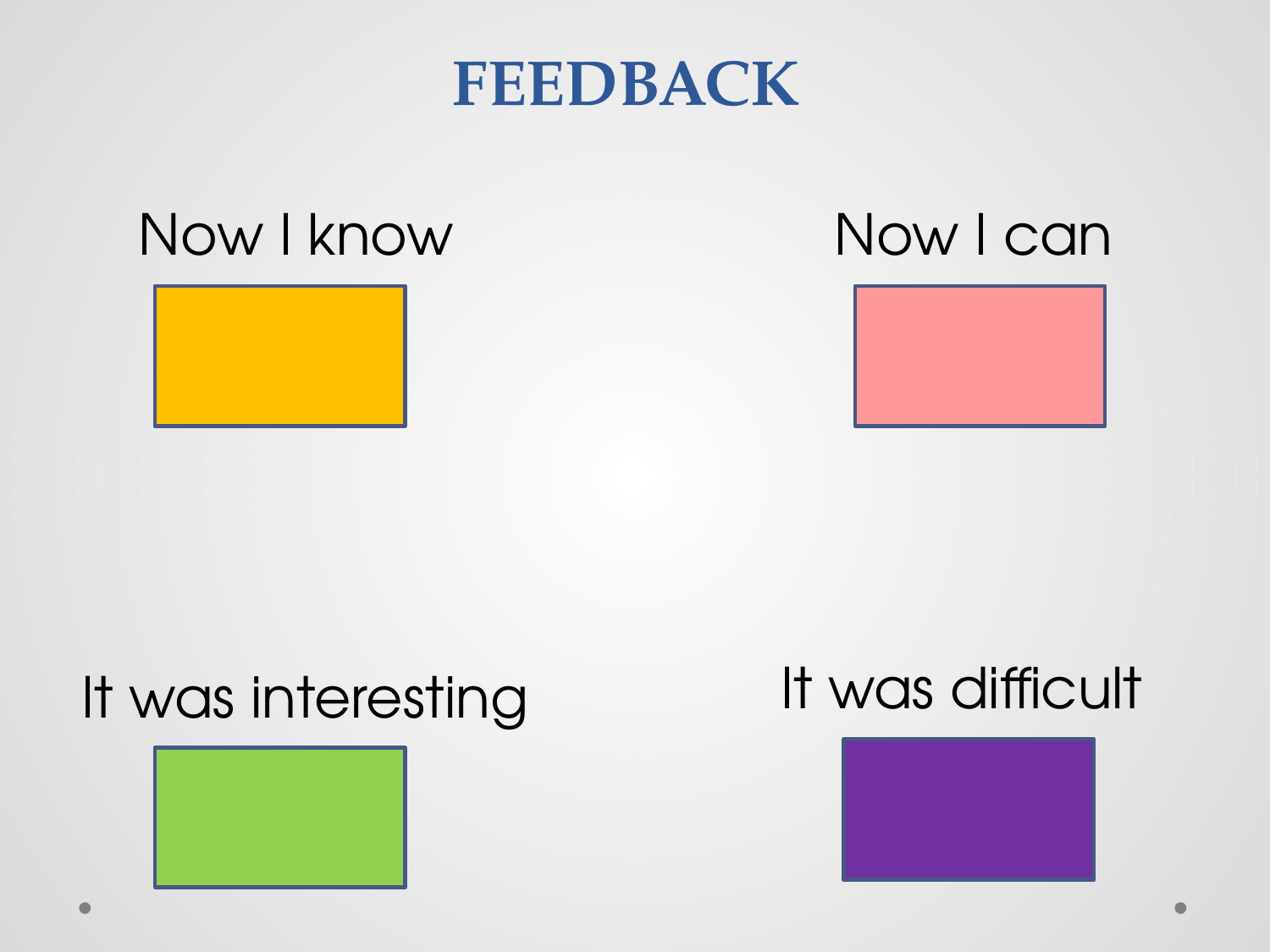

# FEEDBACK

Now I know
Now I can

It was difficult

It was interesting